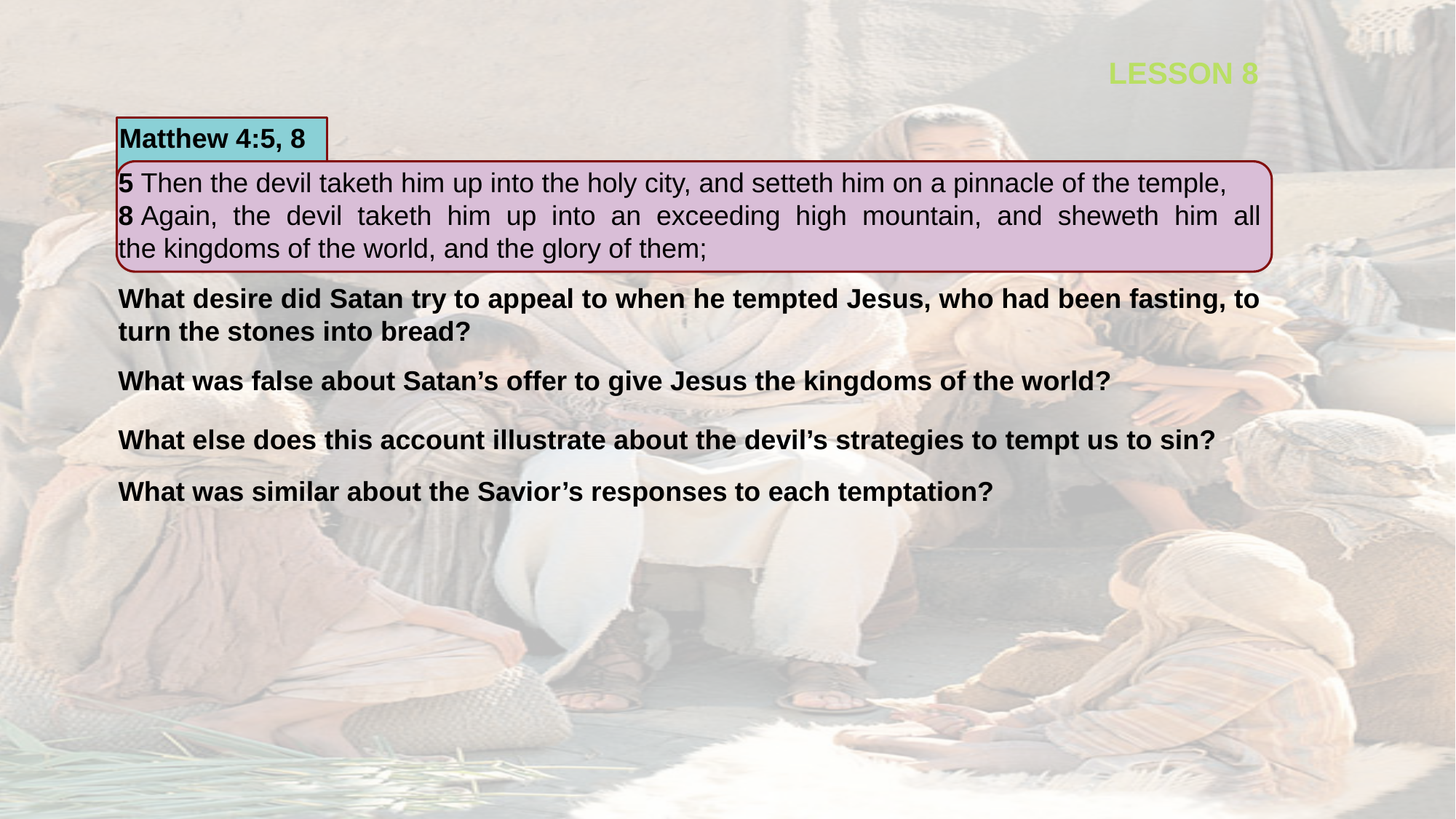

LESSON 8
Matthew 4:5, 8

5 Then the devil taketh him up into the holy city, and setteth him on a pinnacle of the temple,
8 Again, the devil taketh him up into an exceeding high mountain, and sheweth him all the kingdoms of the world, and the glory of them;

What desire did Satan try to appeal to when he tempted Jesus, who had been fasting, to turn the stones into bread?
What was false about Satan’s offer to give Jesus the kingdoms of the world?
What else does this account illustrate about the devil’s strategies to tempt us to sin?
What was similar about the Savior’s responses to each temptation?